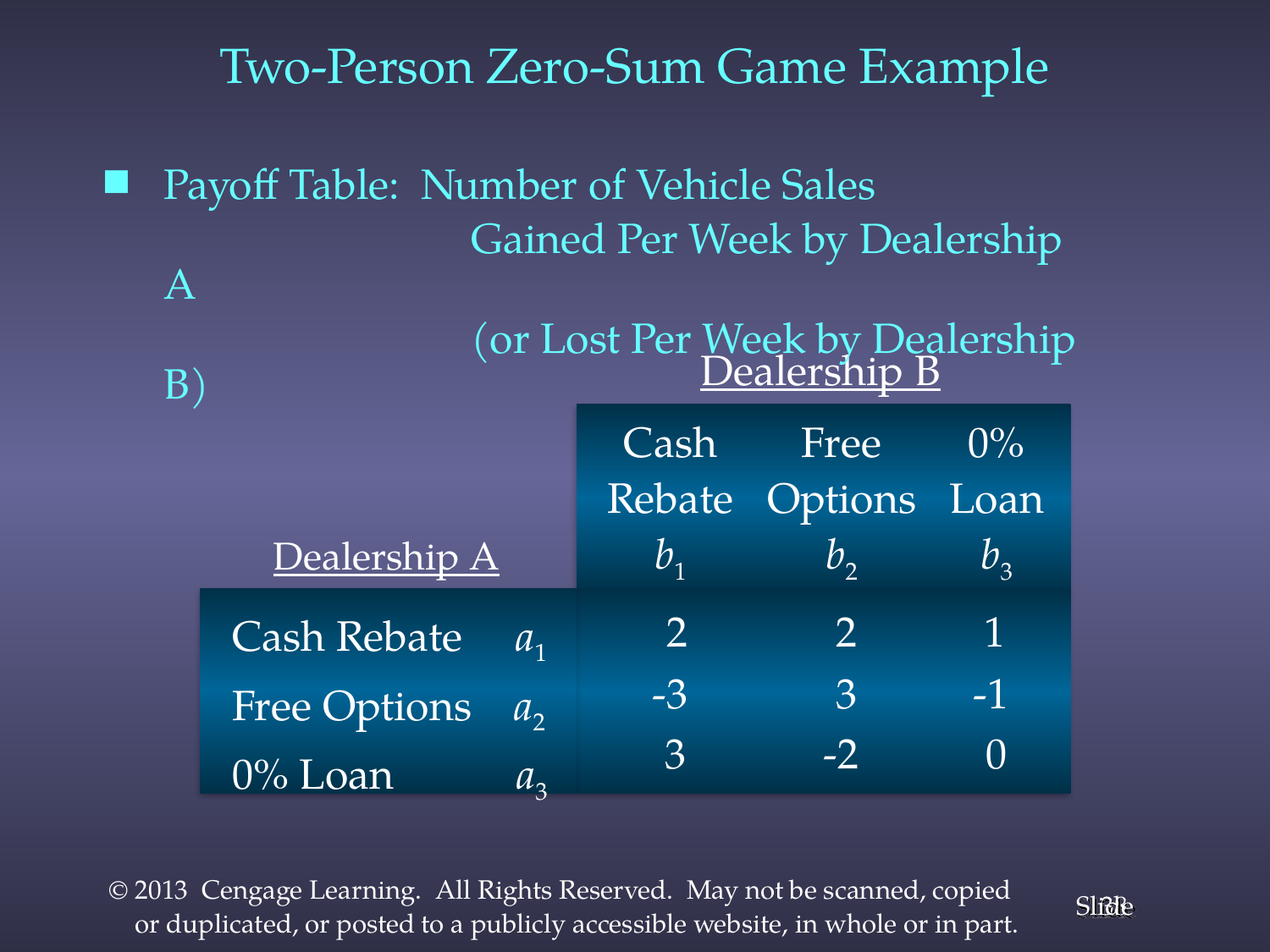

Two-Person Zero-Sum Game Example
Payoff Table:  Number of Vehicle Sales
			     Gained Per Week by Dealership A
			     (or Lost Per Week by Dealership B)
Dealership B
Cash
Rebate
b1
Free
Options
b2
0%
Loan
b3

Dealership A

Cash Rebate     a1
Free Options    a2
0% Loan            a3
 2              2            1
-3              3           -1
 3             -2            0